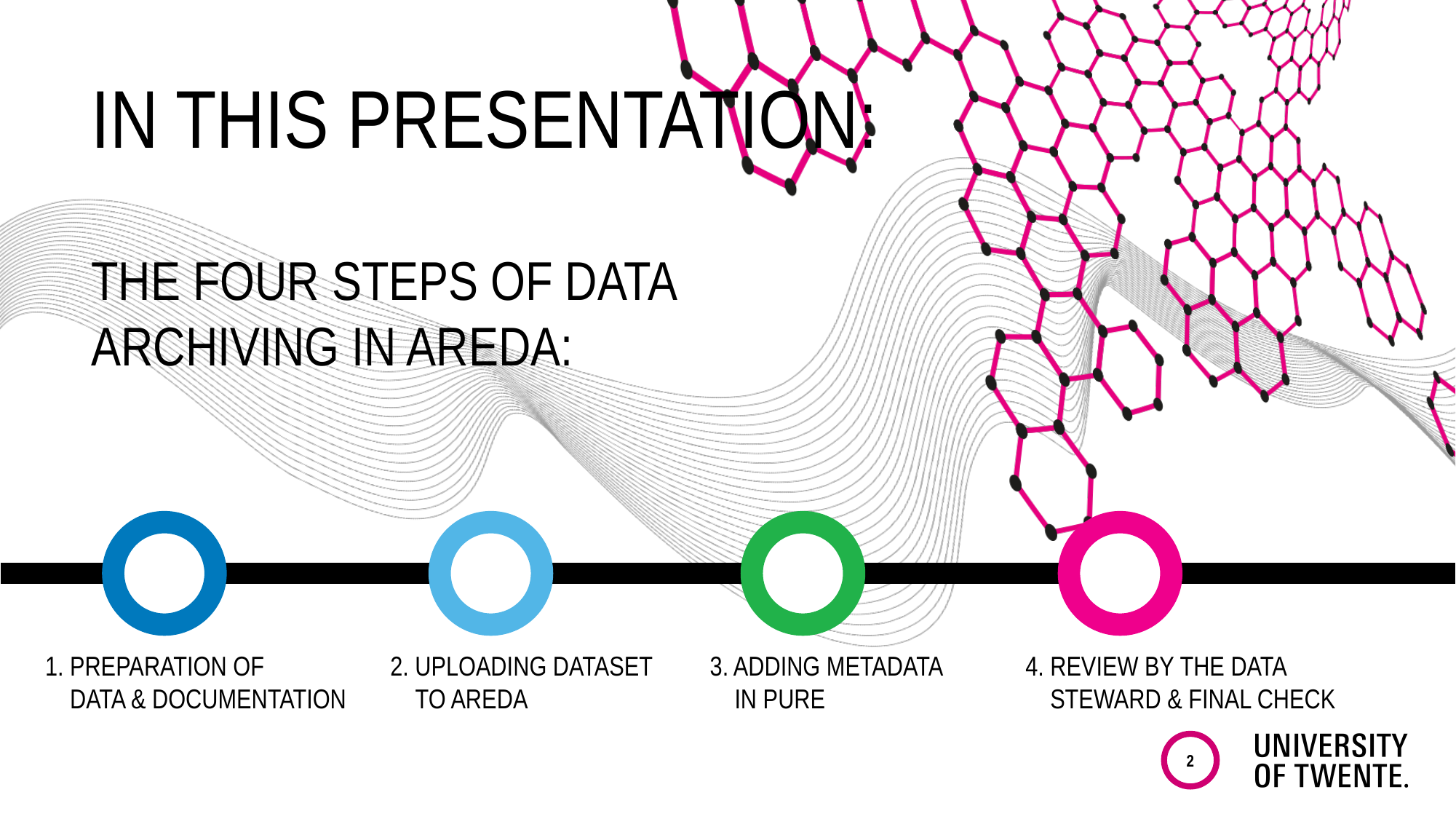

IN THIS PRESENTATION:
THE FOUR STEPS OF DATA ARCHIVING IN AREDA:

3. ADDING METADATA
    IN PURE
4. REVIEW BY THE DATA
    STEWARD & FINAL CHECK
2. UPLOADING DATASET
    TO AREDA
1. PREPARATION OF
    DATA & DOCUMENTATION
2